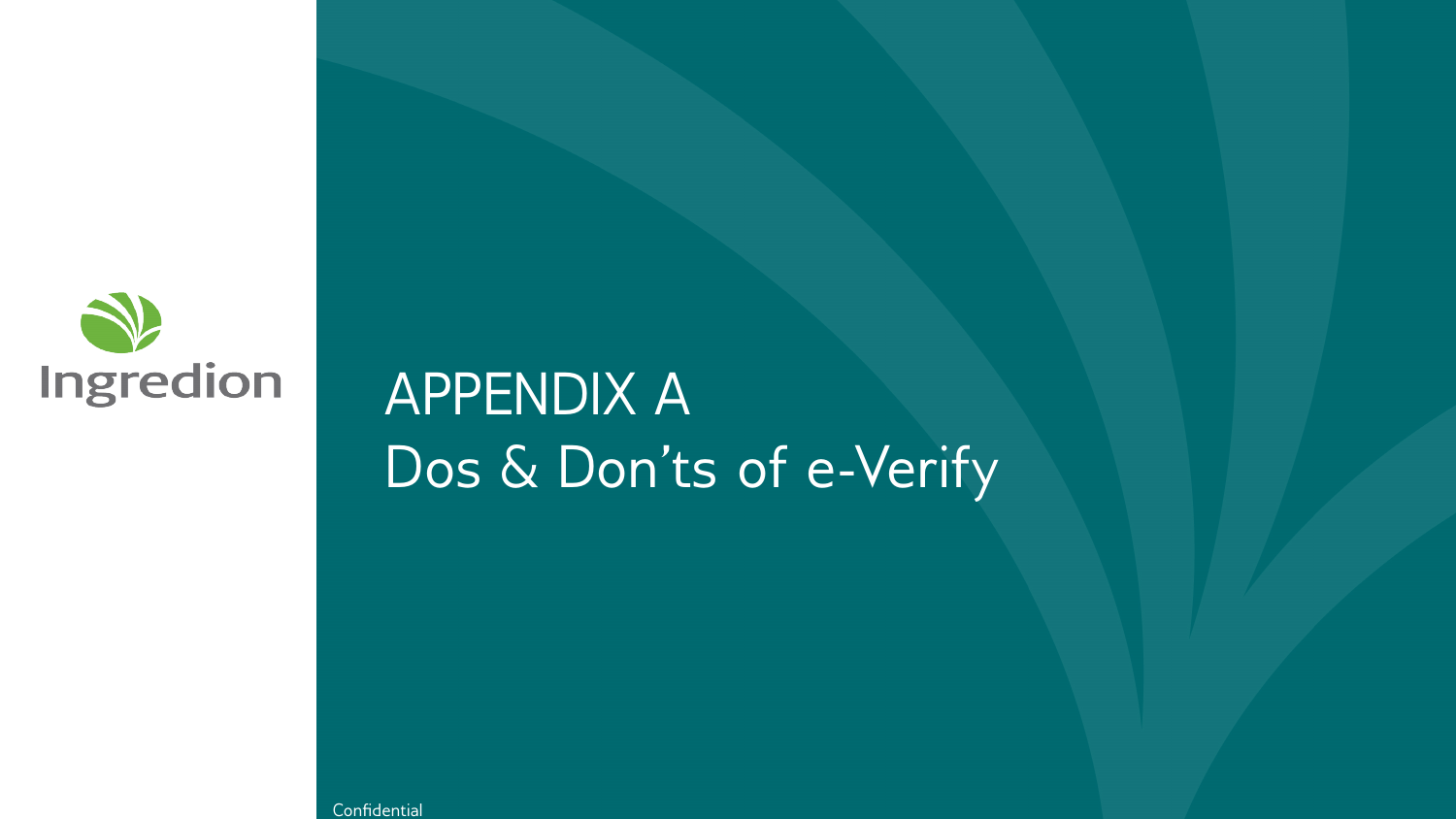

# APPENDIX A Dos & Don’ts of e-Verify